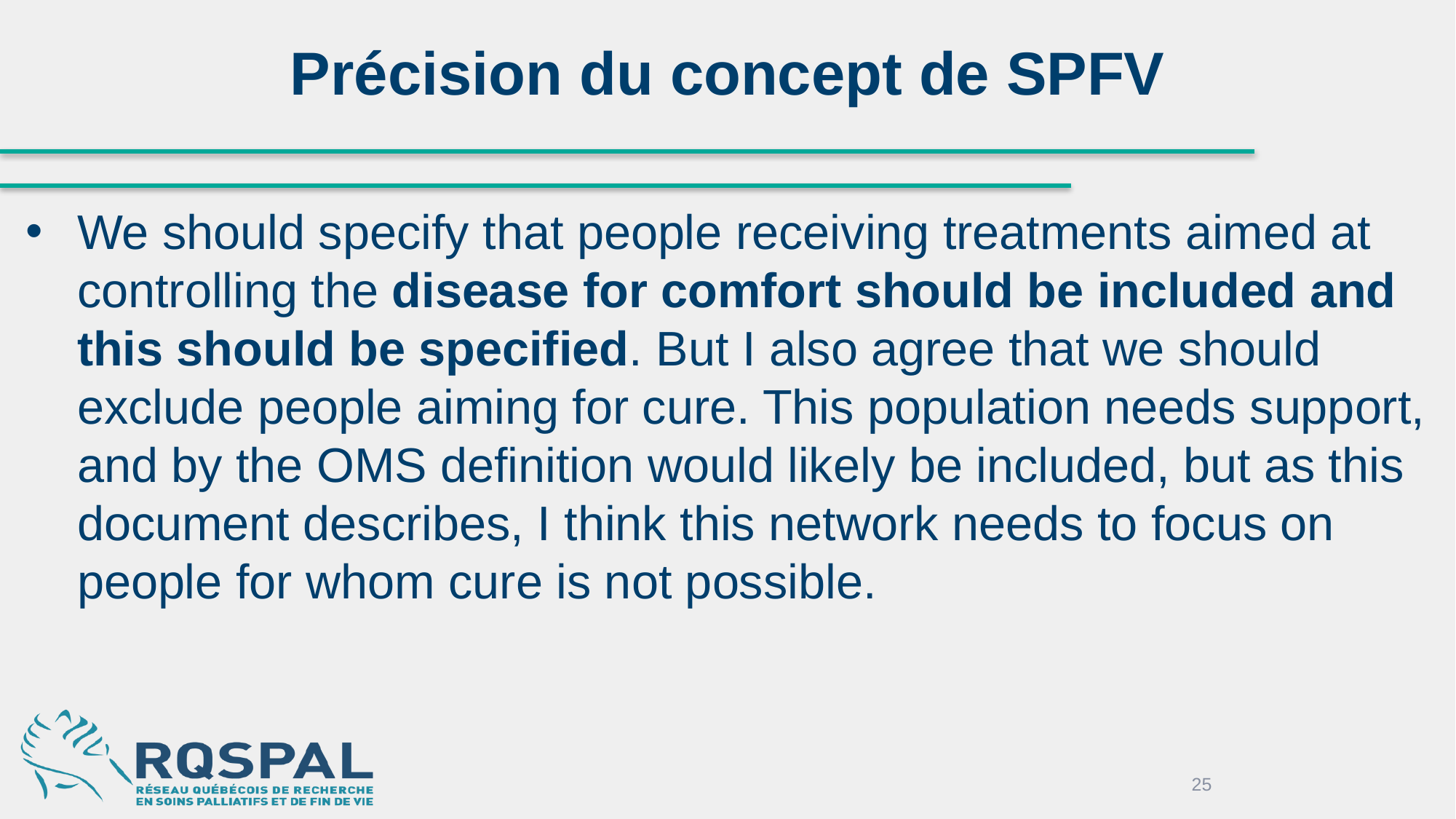

# Précision du concept de SPFV
We should specify that people receiving treatments aimed at controlling the disease for comfort should be included and this should be specified. But I also agree that we should exclude people aiming for cure. This population needs support, and by the OMS definition would likely be included, but as this document describes, I think this network needs to focus on people for whom cure is not possible.
25